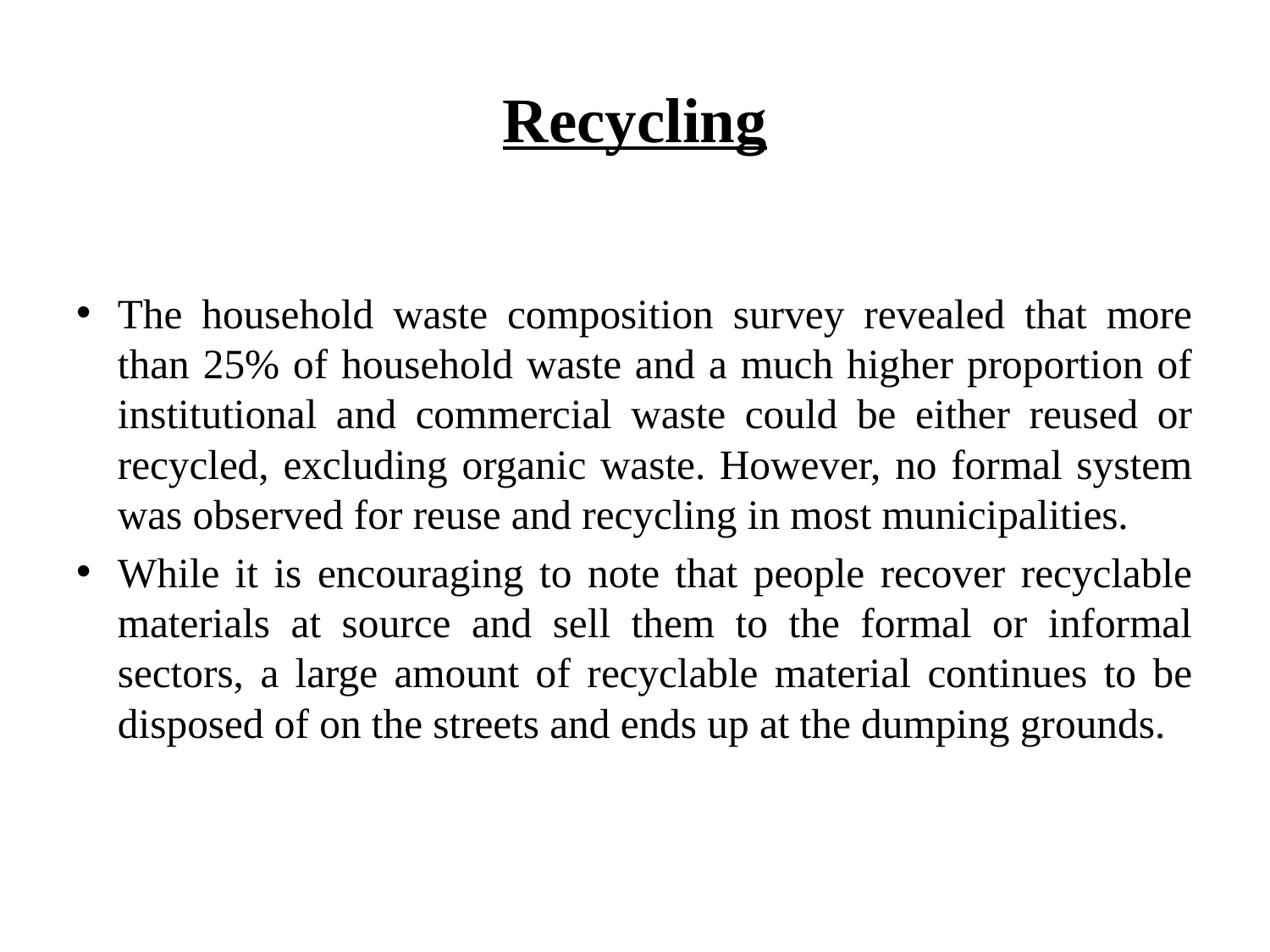

# Recycling

The household waste composition survey revealed that more than 25% of household waste and a much higher proportion of institutional and commercial waste could be either reused or recycled, excluding organic waste. However, no formal system was observed for reuse and recycling in most municipalities.
While it is encouraging to note that people recover recyclable materials at source and sell them to the formal or informal sectors, a large amount of recyclable material continues to be disposed of on the streets and ends up at the dumping grounds.